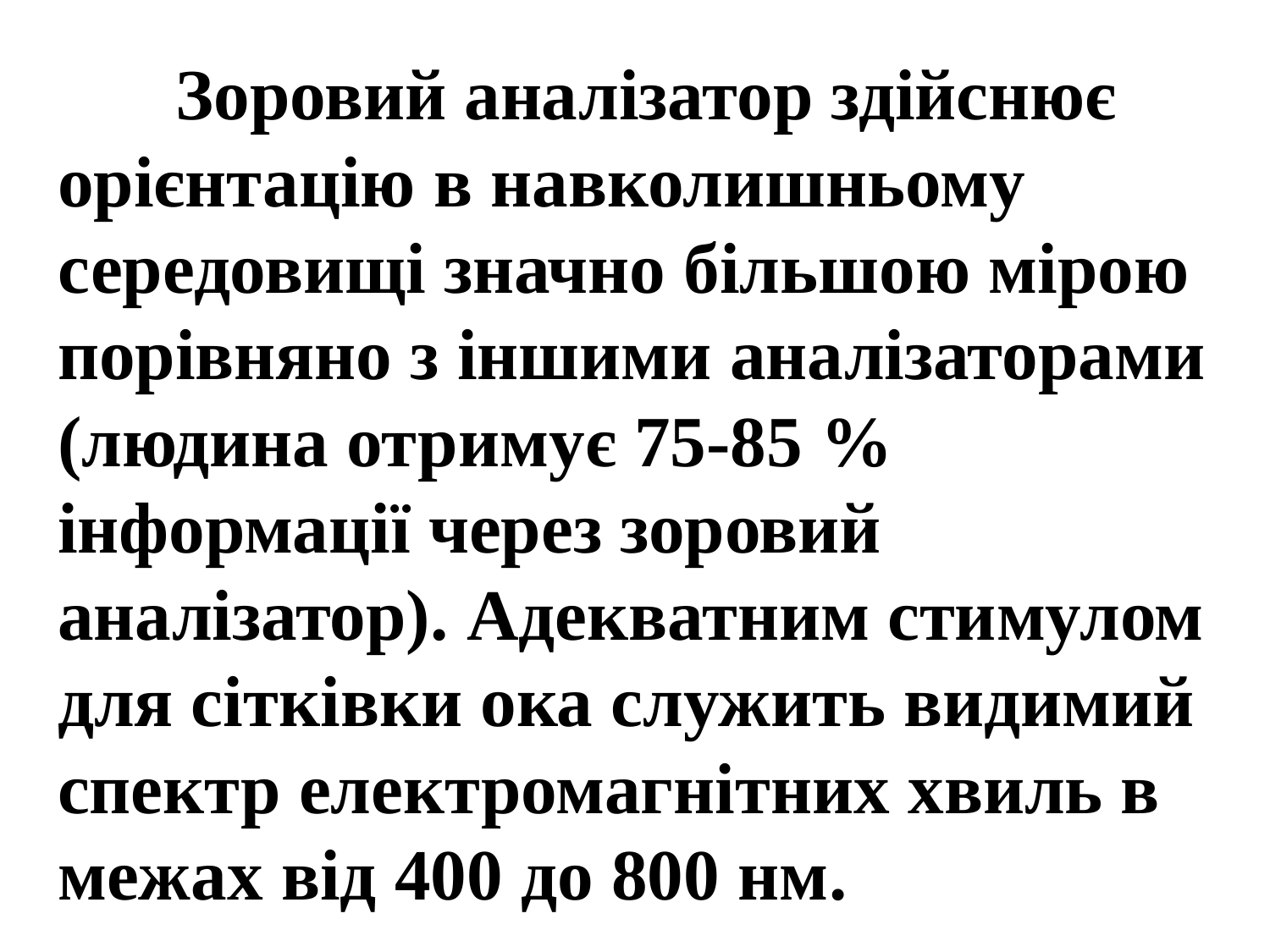

# Зоровий аналізатор здійснює орієнтацію в навколишньому середовищі значно більшою мірою порівняно з іншими аналізаторами (людина отримує 75-85 % інформації через зоровий аналізатор). Адекватним стимулом для сітківки ока служить видимий спектр електромагнітних хвиль в межах від 400 до 800 нм.